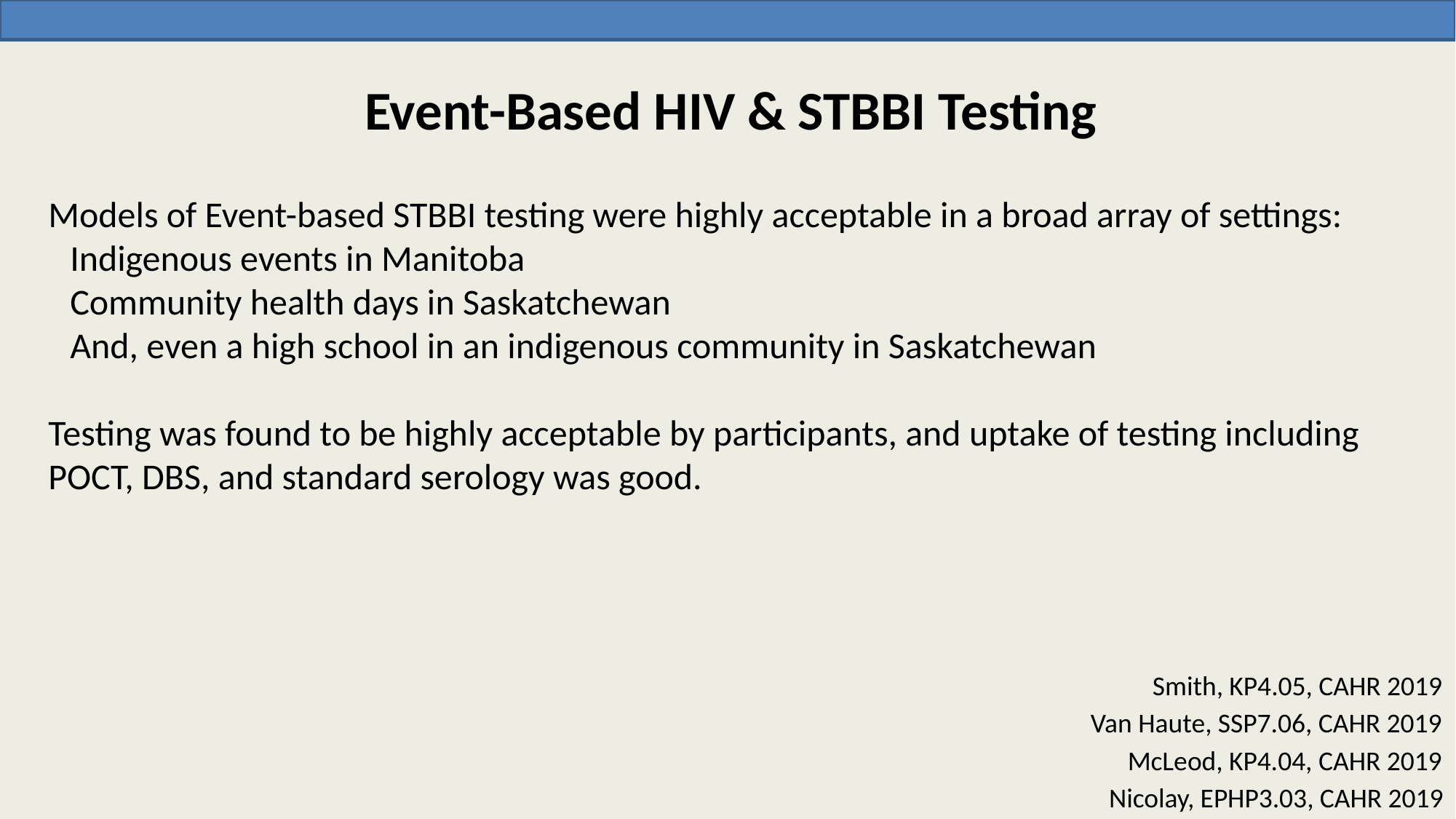

# Event-Based HIV & STBBI Testing
Models of Event-based STBBI testing were highly acceptable in a broad array of settings:
Indigenous events in Manitoba
Community health days in Saskatchewan
And, even a high school in an indigenous community in Saskatchewan

Testing was found to be highly acceptable by participants, and uptake of testing including POCT, DBS, and standard serology was good.
Smith, KP4.05, CAHR 2019
Van Haute, SSP7.06, CAHR 2019
McLeod, KP4.04, CAHR 2019
Nicolay, EPHP3.03, CAHR 2019